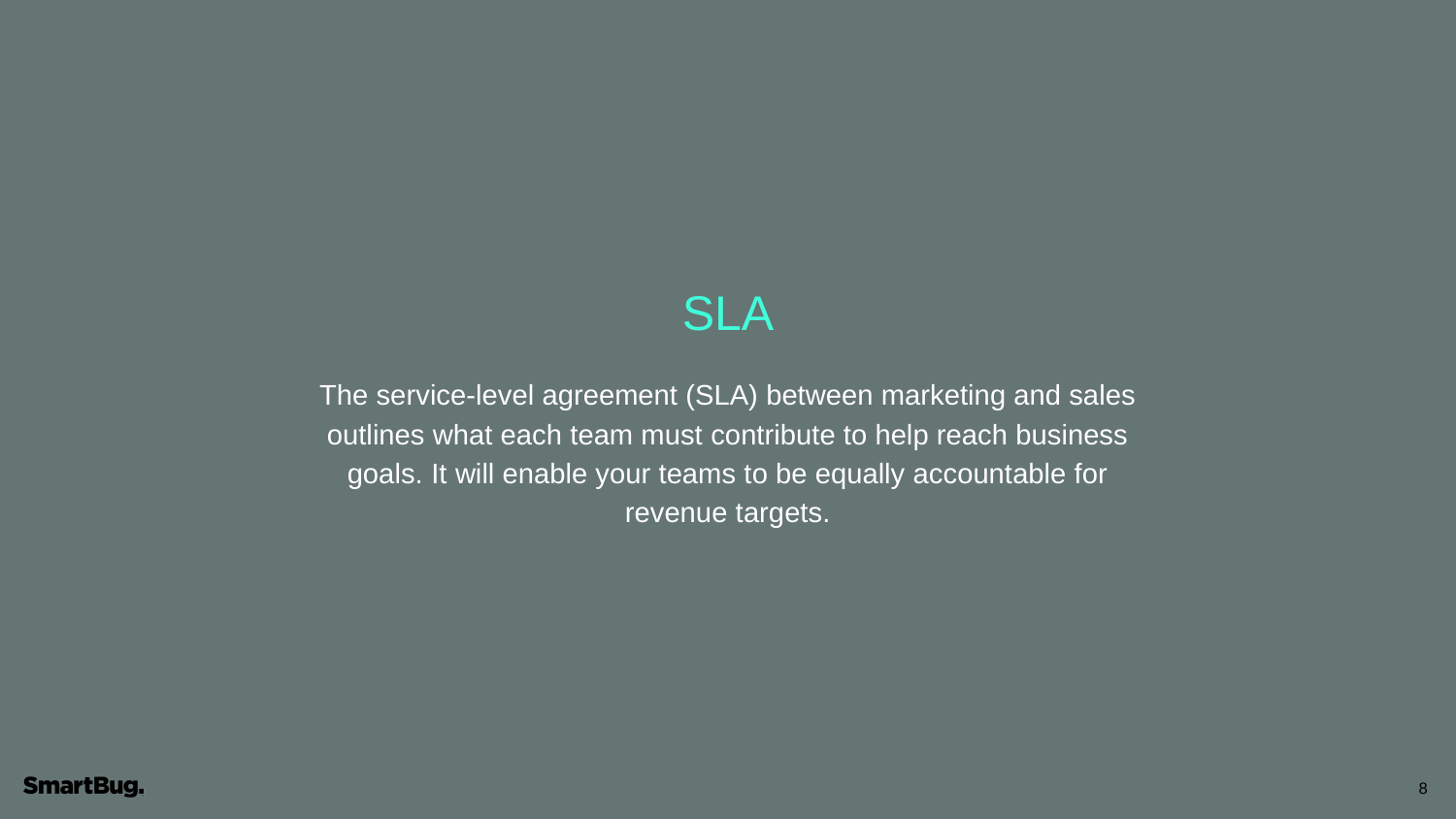

SLA
The service-level agreement (SLA) between marketing and sales outlines what each team must contribute to help reach business goals. It will enable your teams to be equally accountable for revenue targets.
8